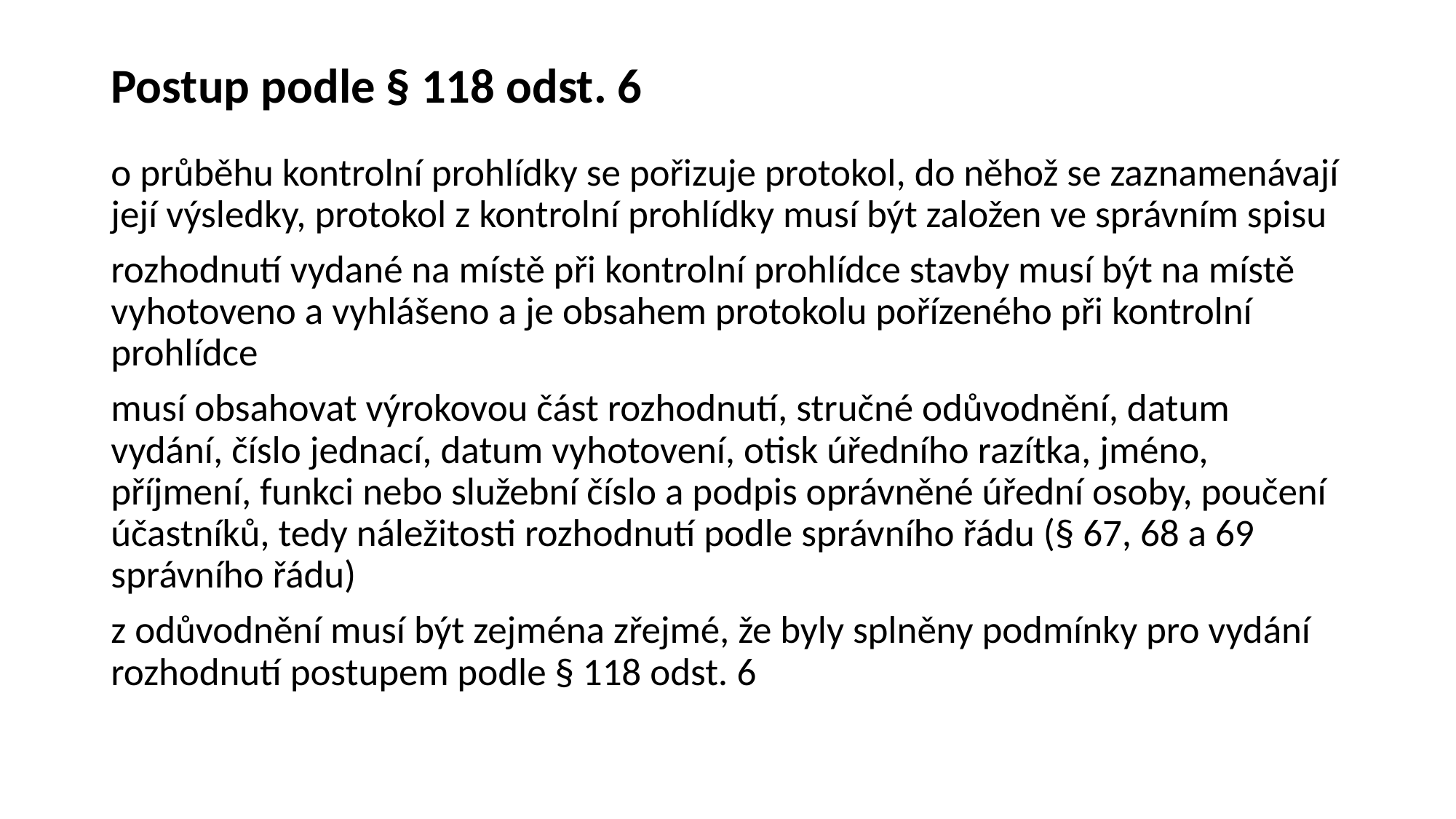

# Postup podle § 118 odst. 6
o průběhu kontrolní prohlídky se pořizuje protokol, do něhož se zaznamenávají její výsledky, protokol z kontrolní prohlídky musí být založen ve správním spisu
rozhodnutí vydané na místě při kontrolní prohlídce stavby musí být na místě vyhotoveno a vyhlášeno a je obsahem protokolu pořízeného při kontrolní prohlídce
musí obsahovat výrokovou část rozhodnutí, stručné odůvodnění, datum vydání, číslo jednací, datum vyhotovení, otisk úředního razítka, jméno, příjmení, funkci nebo služební číslo a podpis oprávněné úřední osoby, poučení účastníků, tedy náležitosti rozhodnutí podle správního řádu (§ 67, 68 a 69 správního řádu)
z odůvodnění musí být zejména zřejmé, že byly splněny podmínky pro vydání rozhodnutí postupem podle § 118 odst. 6